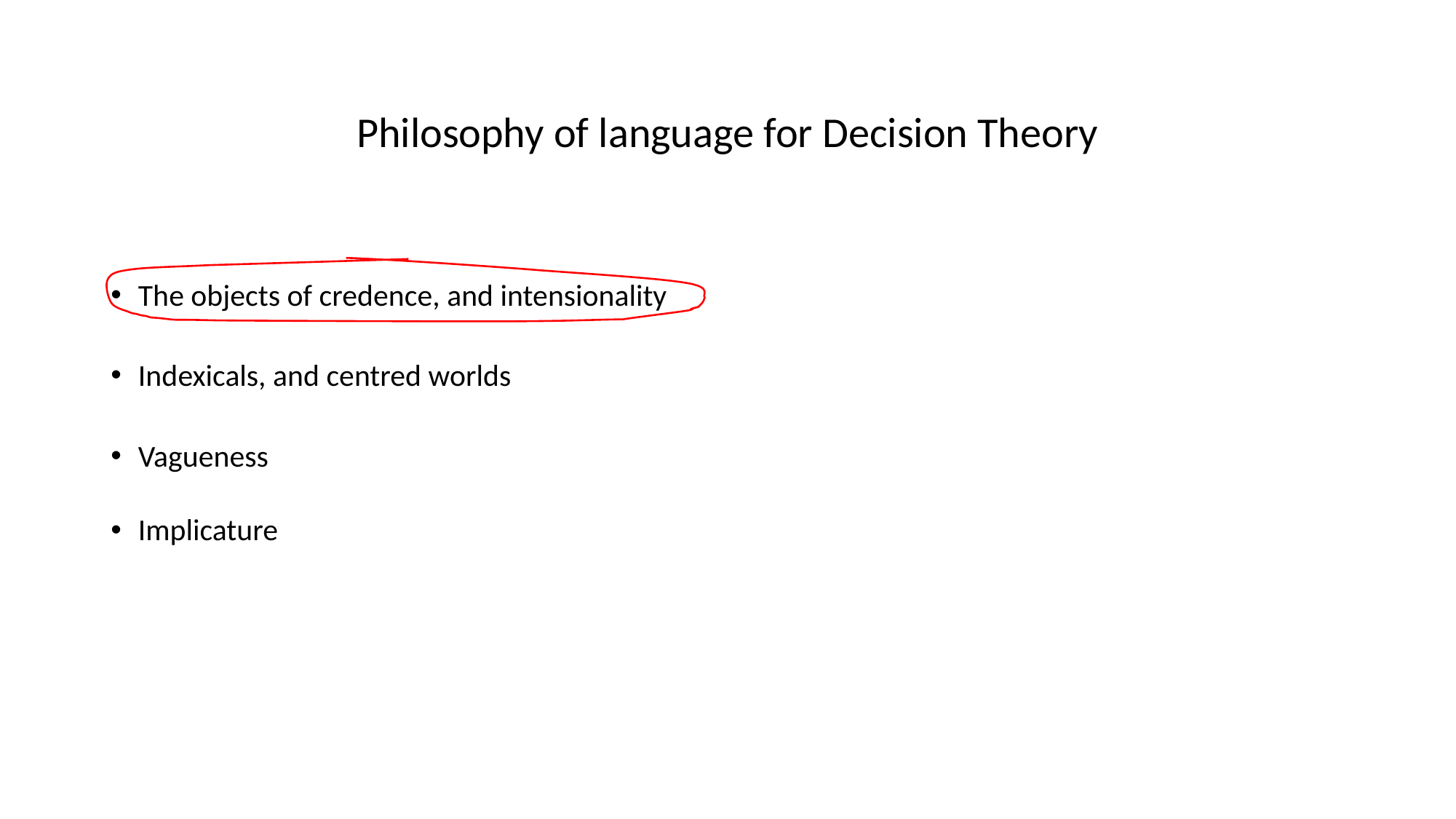

Philosophy of language for Decision Theory

The objects of credence, and intensionality
Indexicals, and centred worlds
Vagueness
Implicature